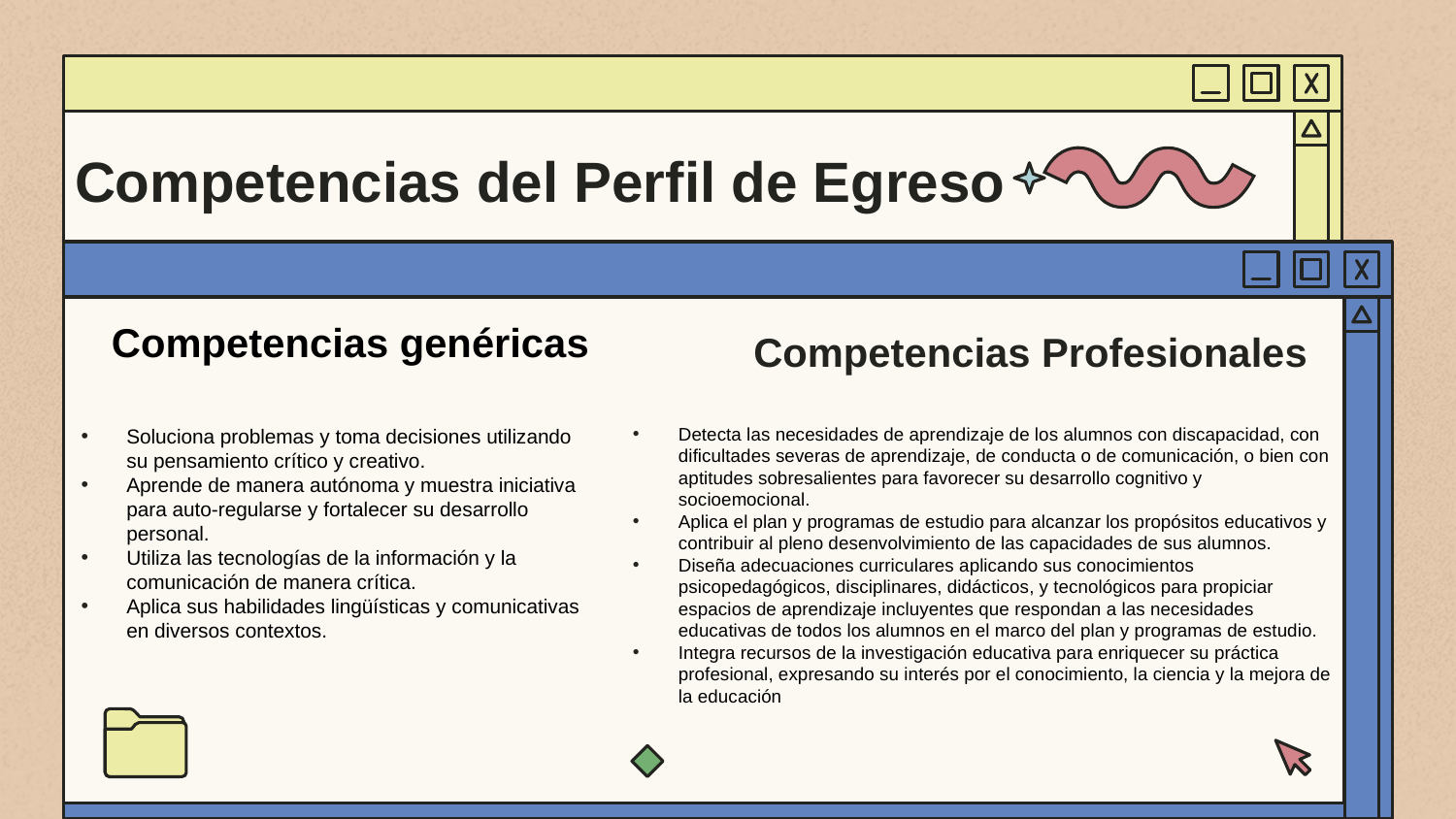

# Competencias del Perfil de Egreso

Competencias genéricas
Competencias Profesionales
Detecta las necesidades de aprendizaje de los alumnos con discapacidad, con dificultades severas de aprendizaje, de conducta o de comunicación, o bien con aptitudes sobresalientes para favorecer su desarrollo cognitivo y socioemocional.
Aplica el plan y programas de estudio para alcanzar los propósitos educativos y contribuir al pleno desenvolvimiento de las capacidades de sus alumnos.
Diseña adecuaciones curriculares aplicando sus conocimientos psicopedagógicos, disciplinares, didácticos, y tecnológicos para propiciar espacios de aprendizaje incluyentes que respondan a las necesidades educativas de todos los alumnos en el marco del plan y programas de estudio.
Integra recursos de la investigación educativa para enriquecer su práctica profesional, expresando su interés por el conocimiento, la ciencia y la mejora de la educación
Soluciona problemas y toma decisiones utilizando su pensamiento crítico y creativo.
Aprende de manera autónoma y muestra iniciativa para auto-regularse y fortalecer su desarrollo personal.
Utiliza las tecnologías de la información y la comunicación de manera crítica.
Aplica sus habilidades lingüísticas y comunicativas en diversos contextos.